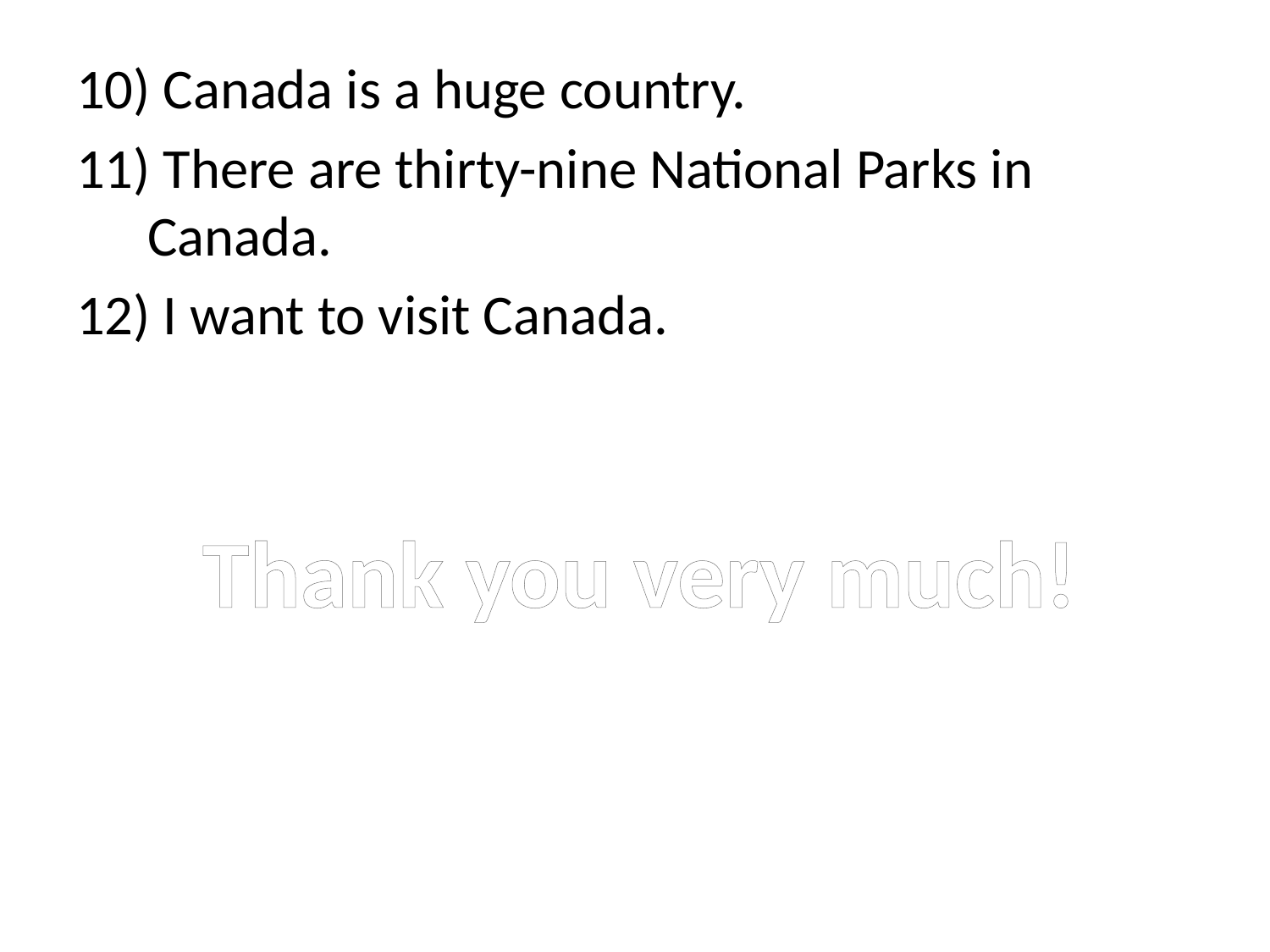

Canada is a huge country.
 There are thirty-nine National Parks in Canada.
 I want to visit Canada.

Thank you very much!